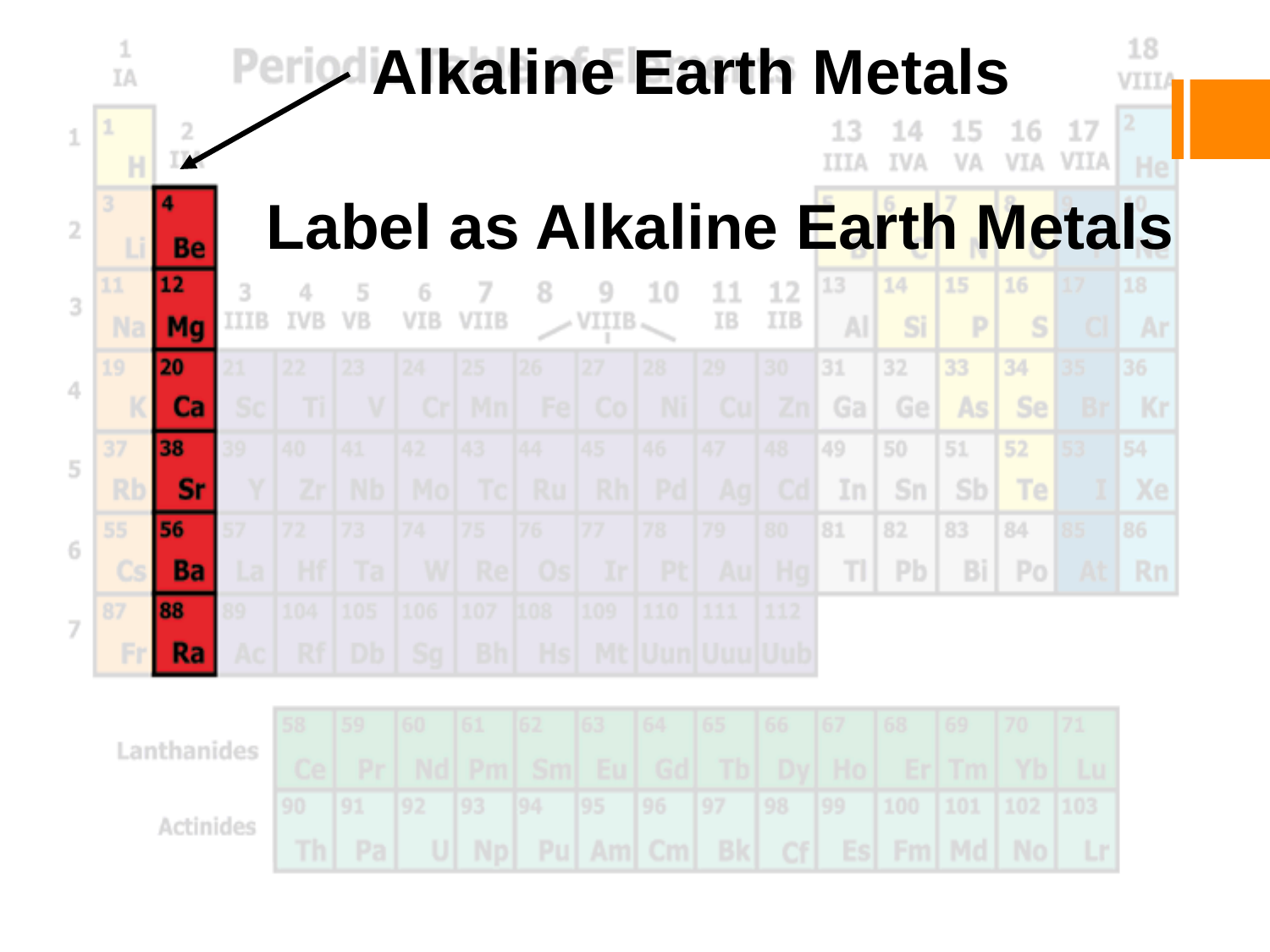

Alkaline Earth Metals

Label as Alkaline Earth Metals